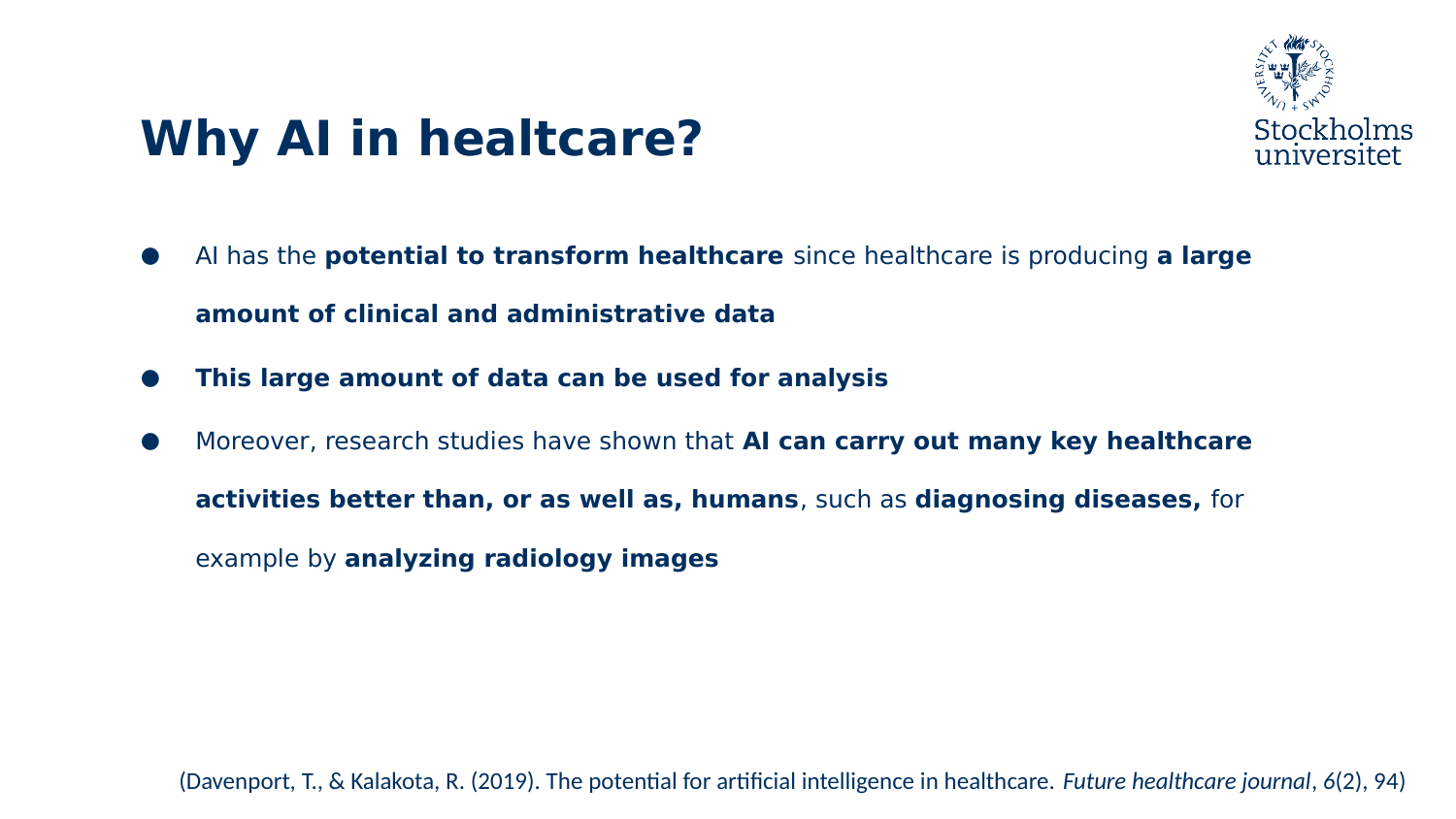

# Why AI in healtcare?
AI has the potential to transform healthcare since healthcare is producing a large amount of clinical and administrative data
This large amount of data can be used for analysis
Moreover, research studies have shown that AI can carry out many key healthcare activities better than, or as well as, humans, such as diagnosing diseases, for example by analyzing radiology images

(Davenport, T., & Kalakota, R. (2019). The potential for artificial intelligence in healthcare. Future healthcare journal, 6(2), 94)